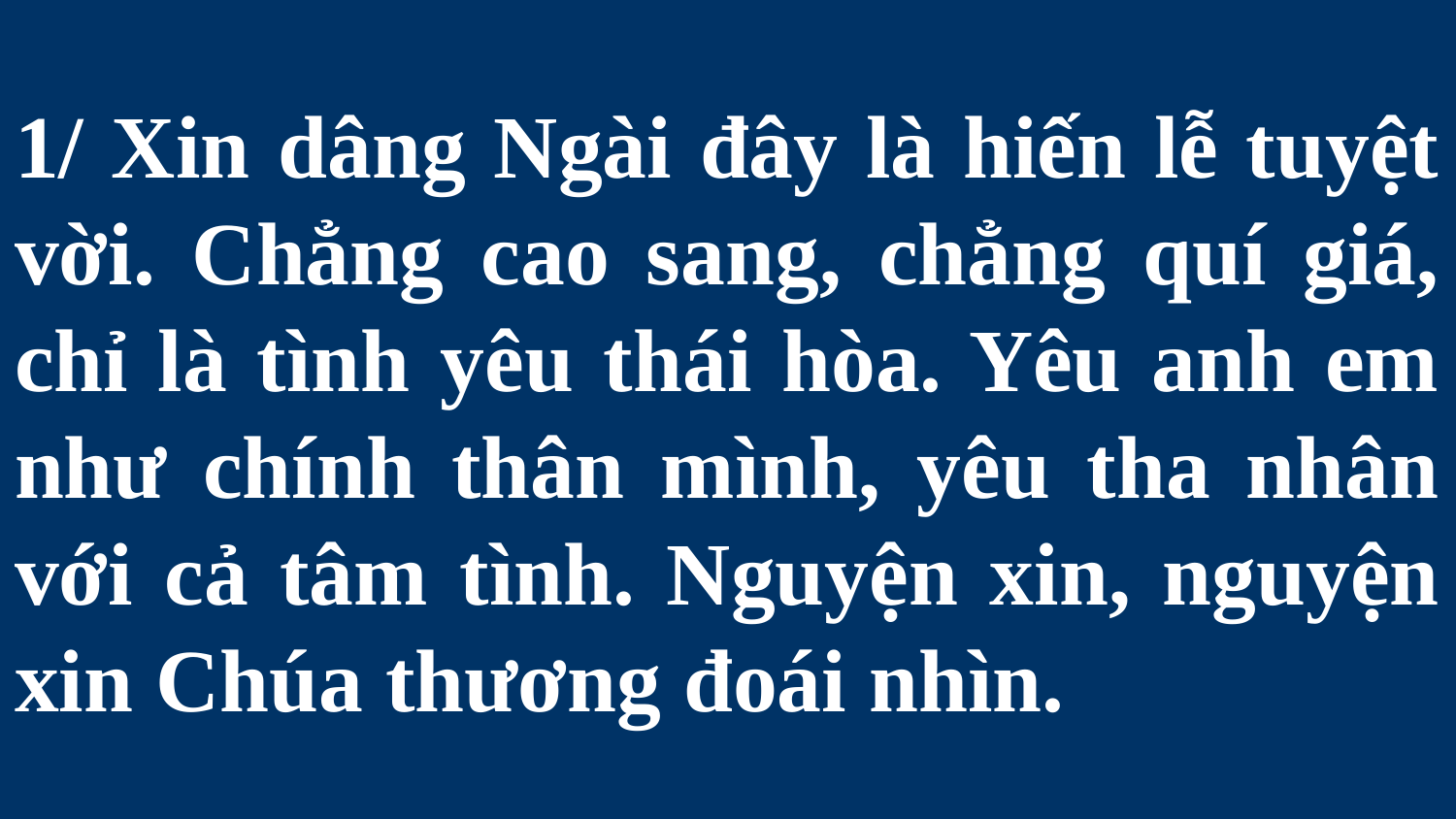

# 1/ Xin dâng Ngài đây là hiến lễ tuyệt vời. Chẳng cao sang, chẳng quí giá, chỉ là tình yêu thái hòa. Yêu anh em như chính thân mình, yêu tha nhân với cả tâm tình. Nguyện xin, nguyện xin Chúa thương đoái nhìn.